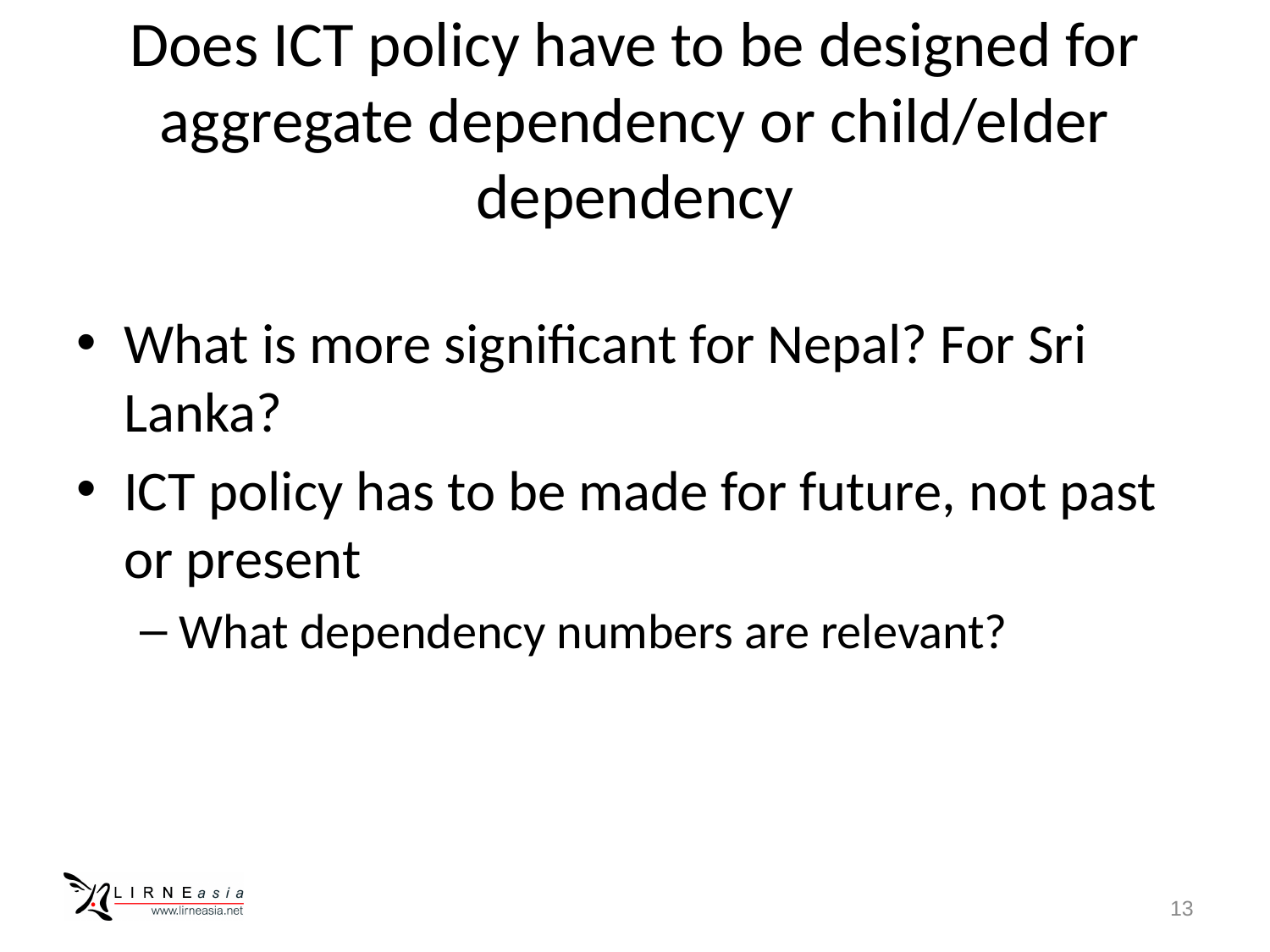

# Does ICT policy have to be designed for aggregate dependency or child/elder dependency

What is more significant for Nepal? For Sri Lanka?
ICT policy has to be made for future, not past or present
What dependency numbers are relevant?

13